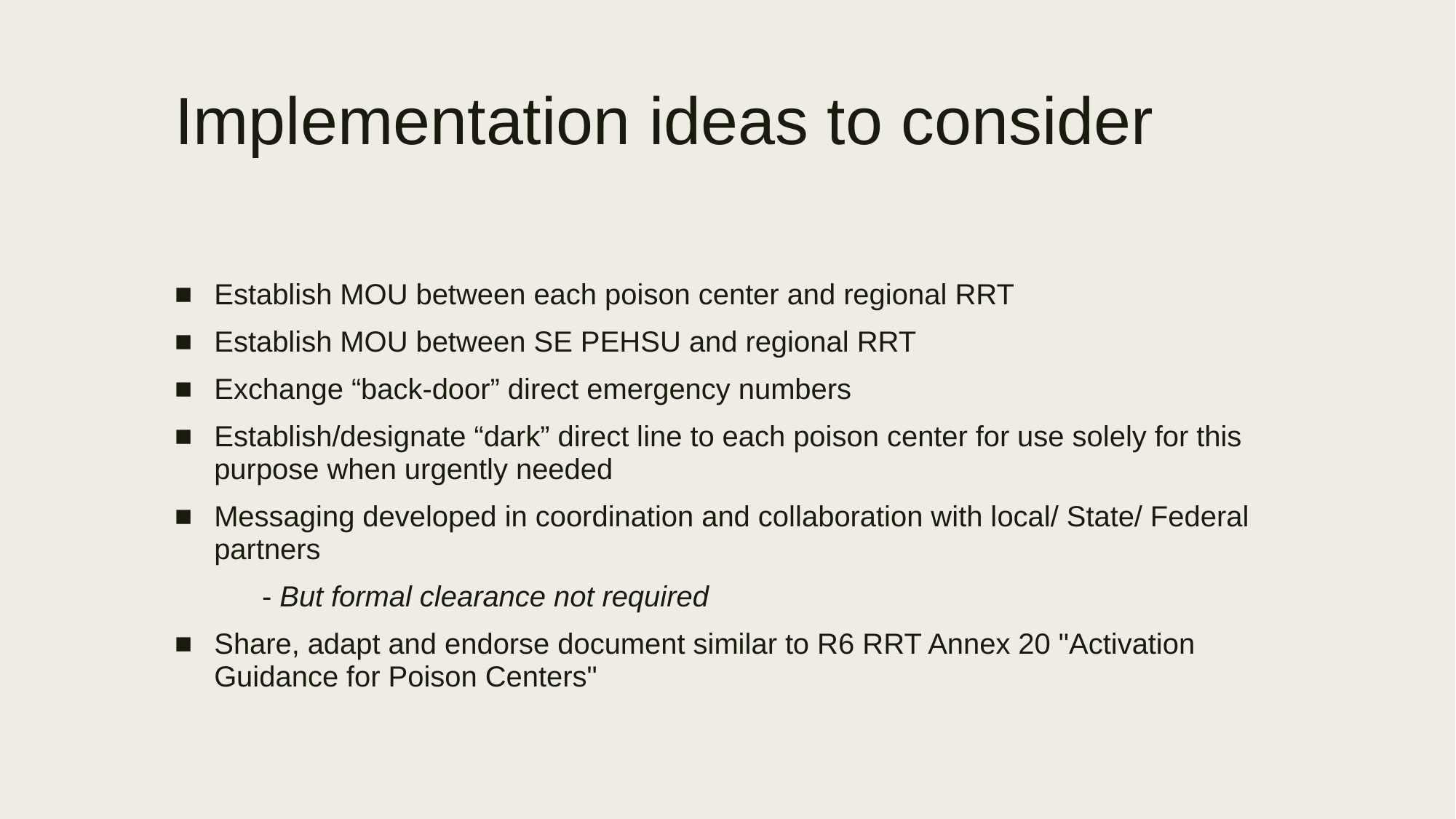

# Implementation ideas to consider
Establish MOU between each poison center and regional RRT
Establish MOU between SE PEHSU and regional RRT
Exchange “back-door” direct emergency numbers
Establish/designate “dark” direct line to each poison center for use solely for this purpose when urgently needed
Messaging developed in coordination and collaboration with local/ State/ Federal partners
	- But formal clearance not required
Share, adapt and endorse document similar to R6 RRT Annex 20 "Activation Guidance for Poison Centers"